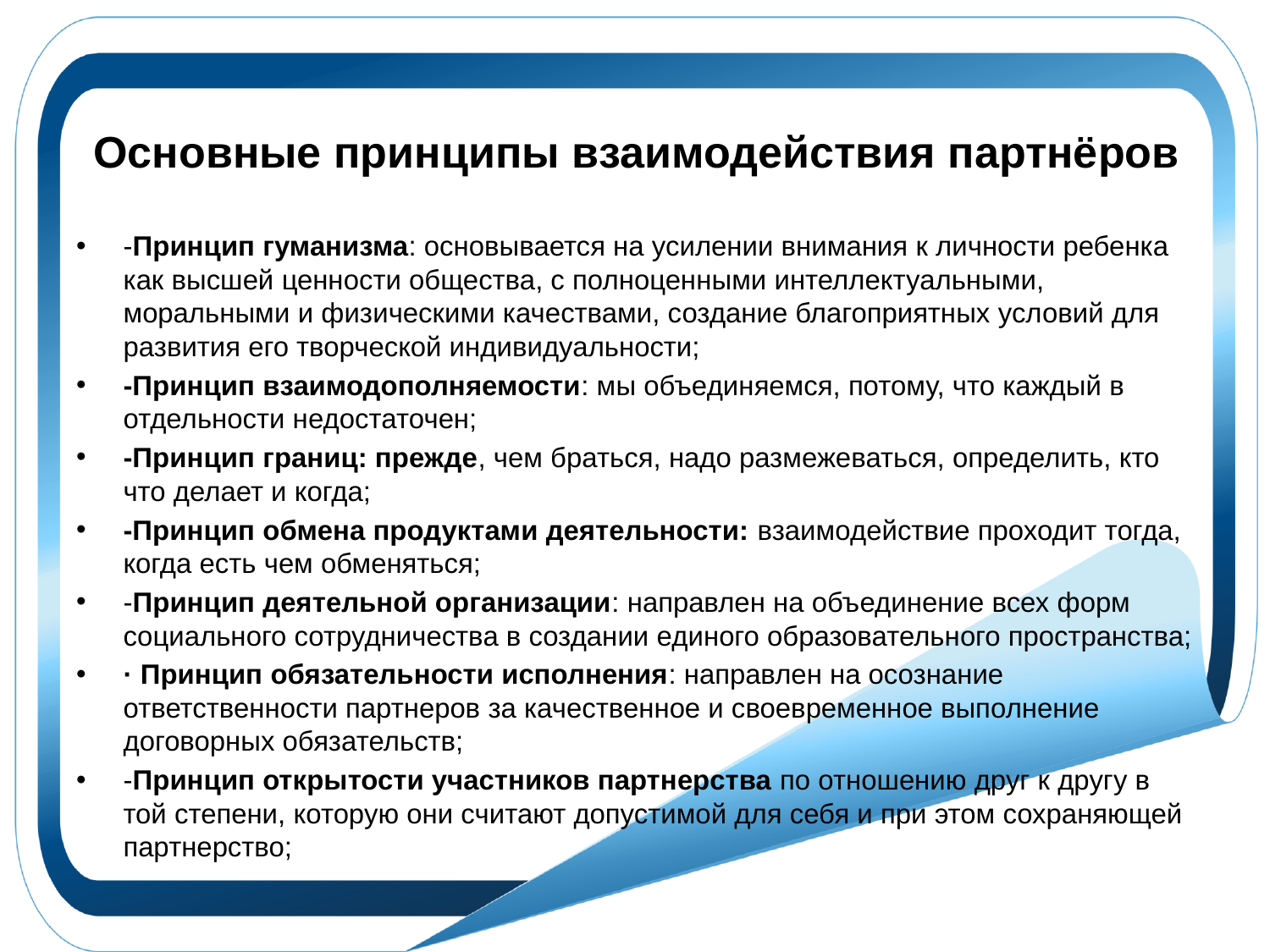

# Основные принципы взаимодействия партнёров
-Принцип гуманизма: основывается на усилении внимания к личности ребенка как высшей ценности общества, с полноценными интеллектуальными, моральными и физическими качествами, создание благоприятных условий для развития его творческой индивидуальности;
-Принцип взаимодополняемости: мы объединяемся, потому, что каждый в отдельности недостаточен;
-Принцип границ: прежде, чем браться, надо размежеваться, определить, кто что делает и когда;
-Принцип обмена продуктами деятельности: взаимодействие проходит тогда, когда есть чем обменяться;
-Принцип деятельной организации: направлен на объединение всех форм социального сотрудничества в создании единого образовательного пространства;
· Принцип обязательности исполнения: направлен на осознание ответственности партнеров за качественное и своевременное выполнение договорных обязательств;
-Принцип открытости участников партнерства по отношению друг к другу в той степени, которую они считают допустимой для себя и при этом сохраняющей партнерство;